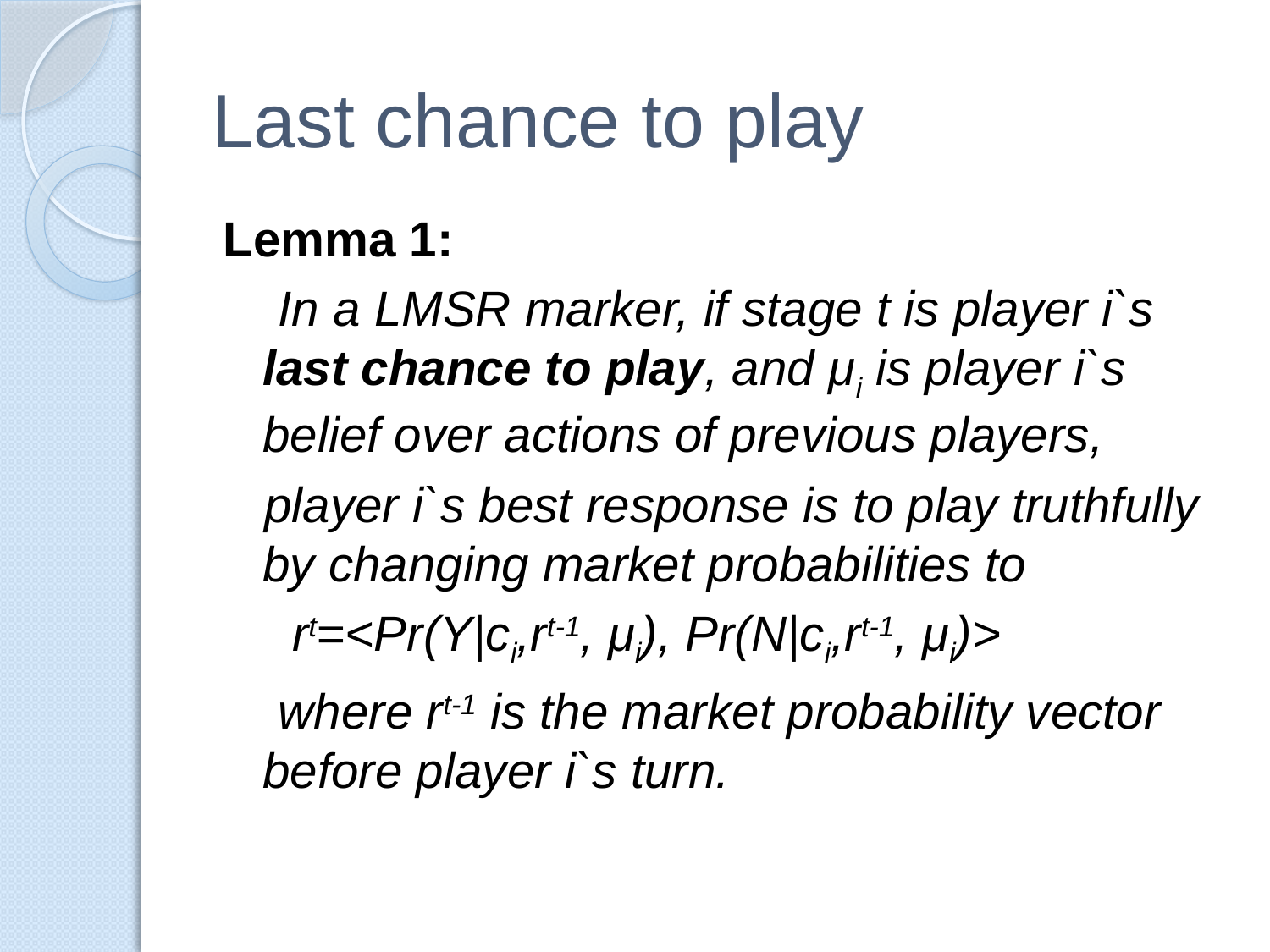

# Last chance to play
Lemma 1:
    In a LMSR marker, if stage t is player i`s  last chance to play, and μi is player i`s belief over actions of previous players,
   player i`s best response is to play truthfully by changing market probabilities to
     rt=<Pr(Y|ci,rt-1, μi), Pr(N|ci,rt-1, μi)>
    where rt-1 is the market probability vector before player i`s turn.